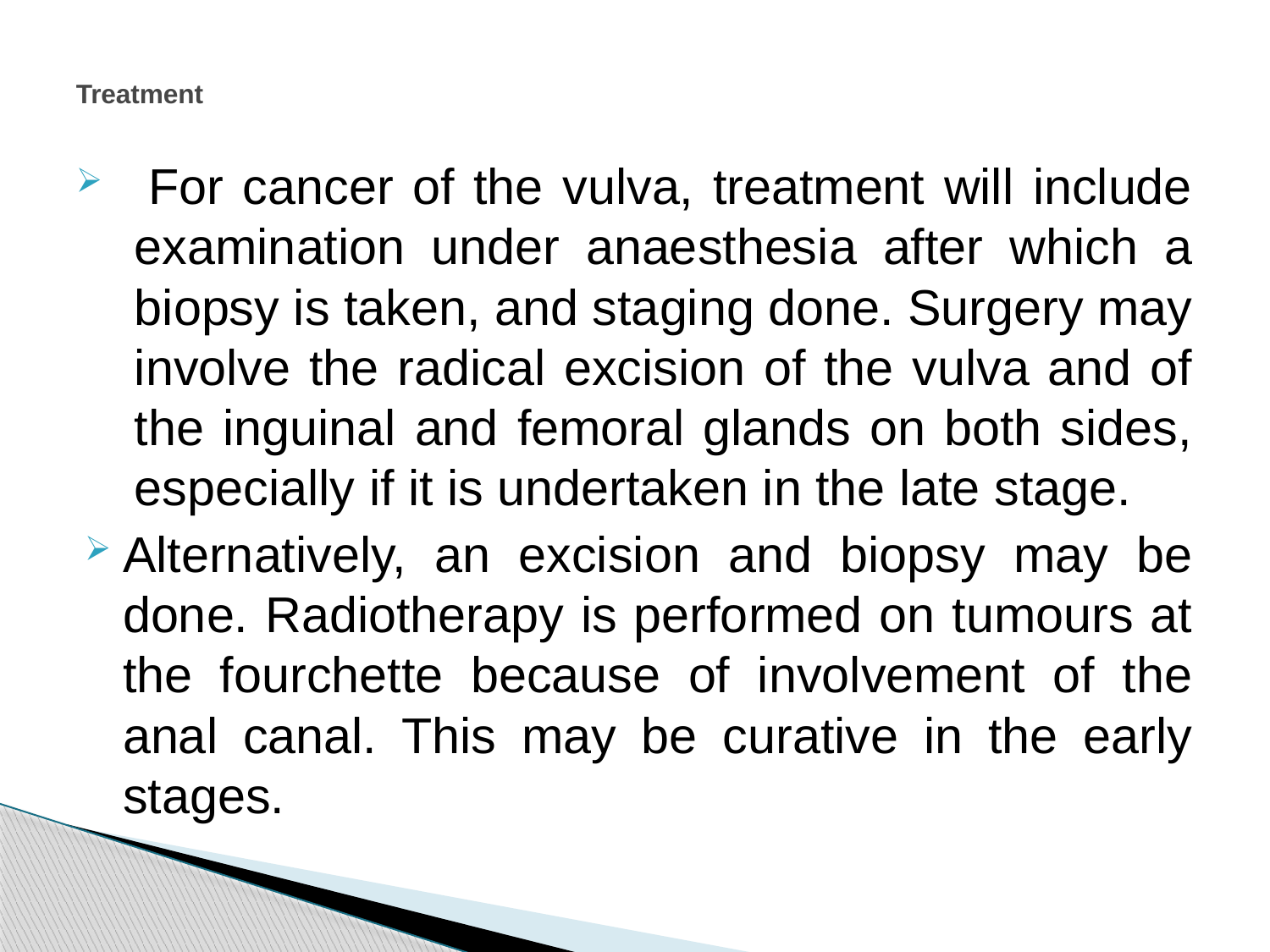

# Treatment
 For cancer of the vulva, treatment will include examination under anaesthesia after which a biopsy is taken, and staging done. Surgery may involve the radical excision of the vulva and of the inguinal and femoral glands on both sides, especially if it is undertaken in the late stage.
Alternatively, an excision and biopsy may be done. Radiotherapy is performed on tumours at the fourchette because of involvement of the anal canal. This may be curative in the early stages.

279